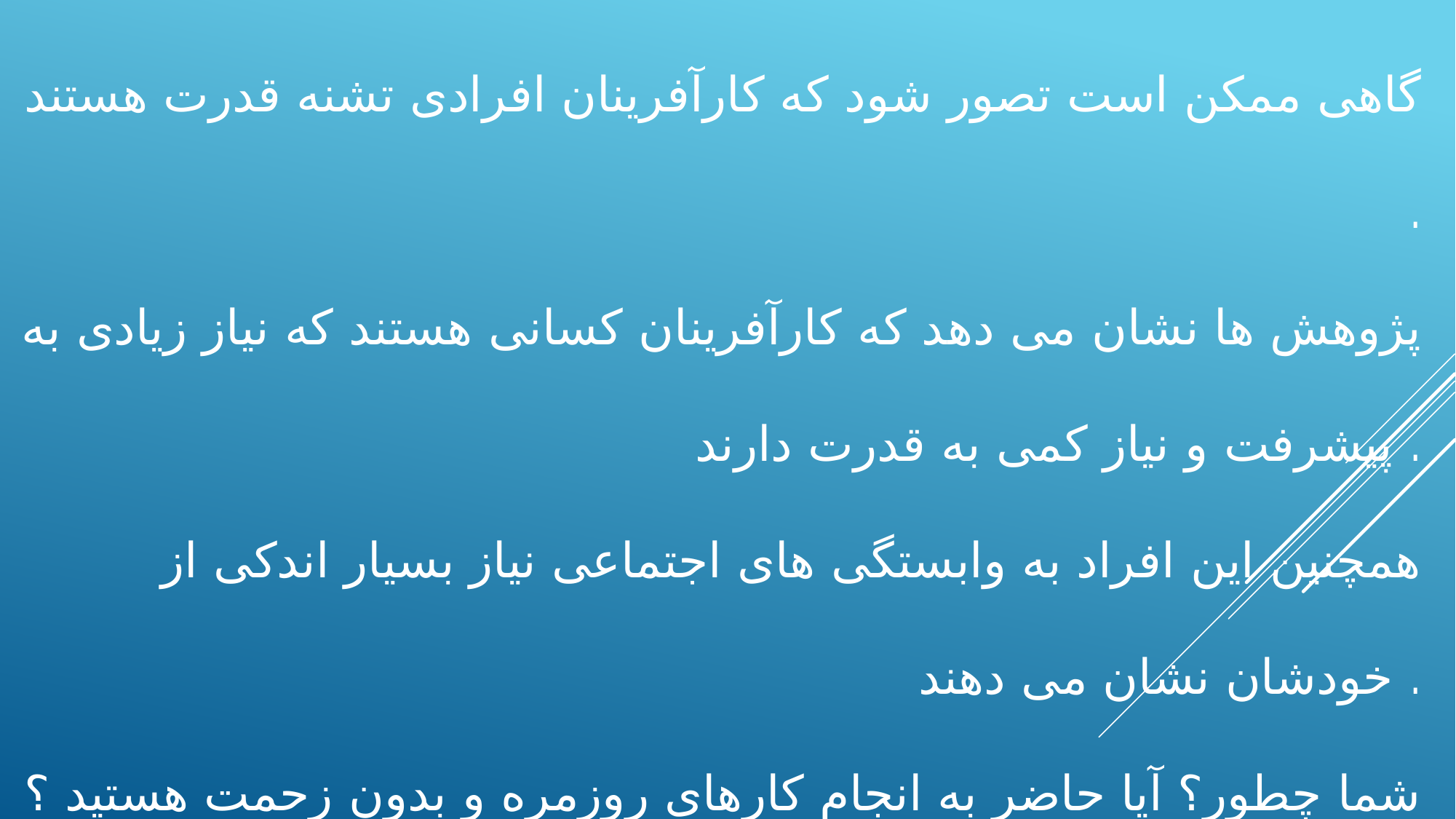

گاهی ممکن است تصور شود که کارآفرینان افرادی تشنه قدرت هستند .
پژوهش ها نشان می دهد که کارآفرینان کسانی هستند که نیاز زیادی به پیشرفت و نیاز کمی به قدرت دارند .
همچنین این افراد به وابستگی های اجتماعی نیاز بسیار اندکی از خودشان نشان می دهند .
شما چطور؟ آیا حاضر به انجام کارهای روزمره و بدون زحمت هستید ؟ یا مایلید کارهایی را که در آنها وظایف سخت تری برعهده شما می گذارند ، انجام دهید ؟ اگر در جستجوی کاری پر فراز و نشیب هستید ، این ویژگی کارآفرینان در شما نیز وجود دارد.